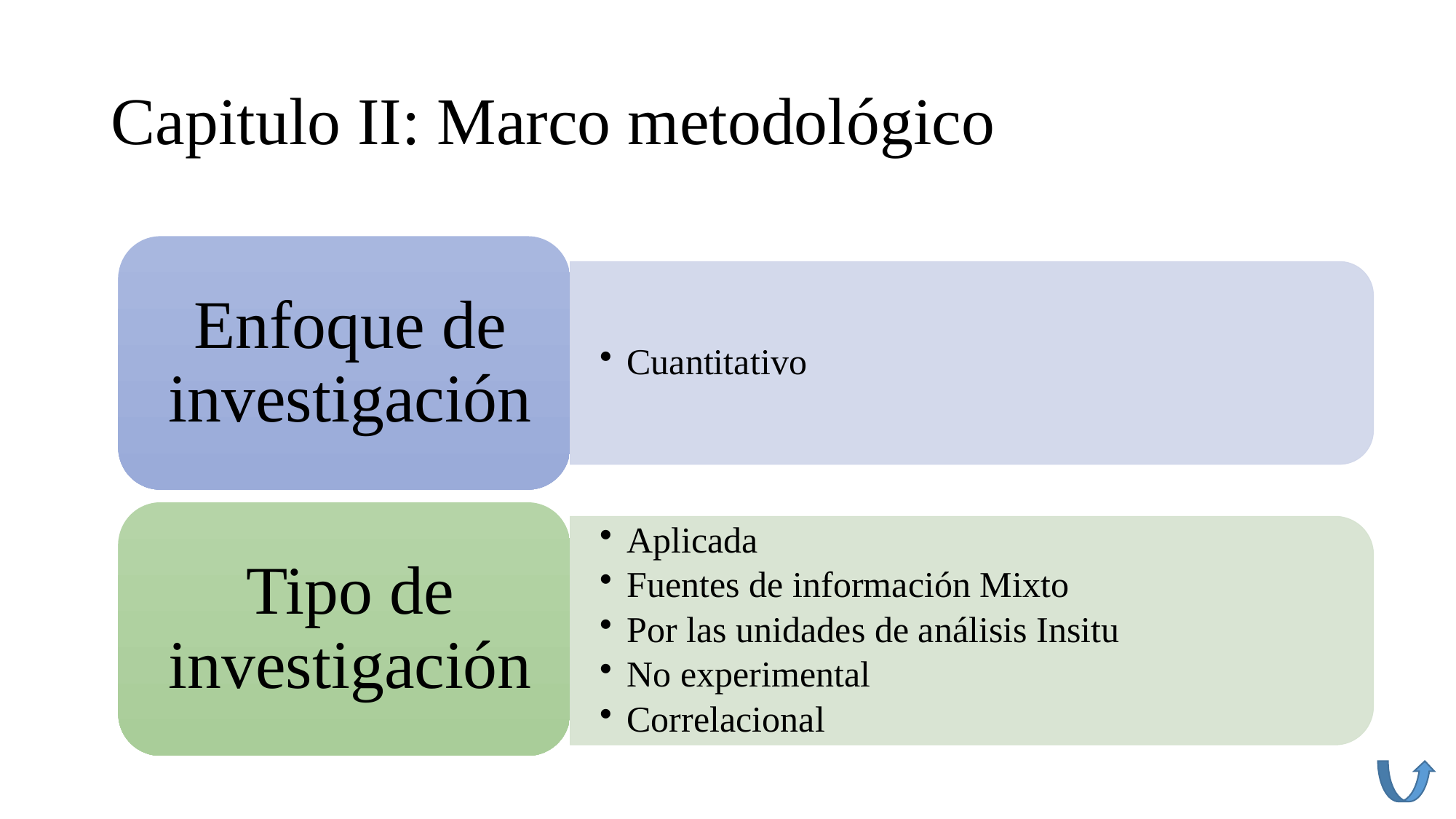

# Capitulo II: Marco metodológico
Cuantitativo
Enfoque de investigación
Aplicada
Fuentes de información Mixto
Por las unidades de análisis Insitu
No experimental
Correlacional
Tipo de investigación